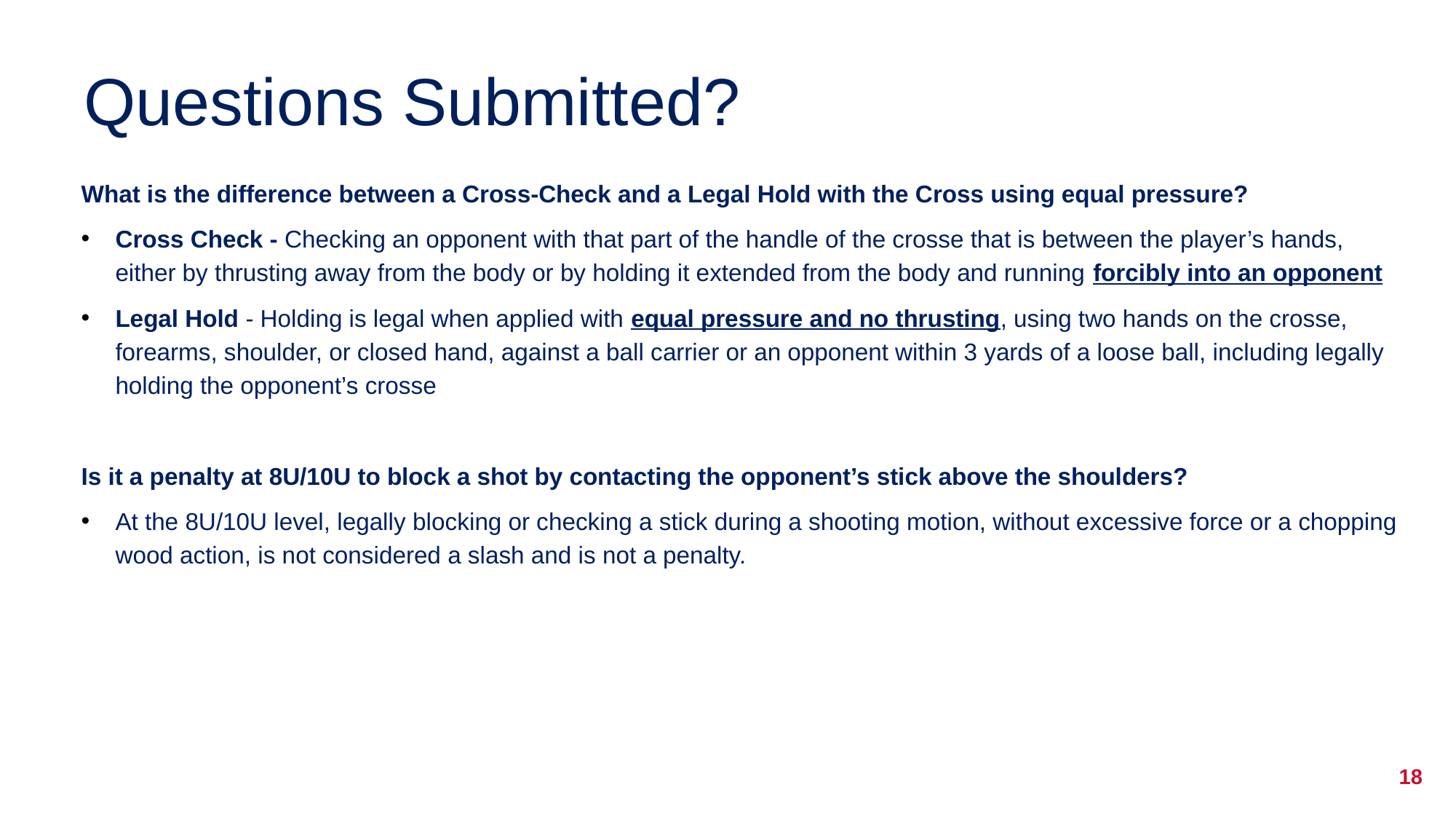

Questions Submitted?
What is the difference between a Cross-Check and a Legal Hold with the Cross using equal pressure?
Cross Check - Checking an opponent with that part of the handle of the crosse that is between the player’s hands, either by thrusting away from the body or by holding it extended from the body and running forcibly into an opponent
Legal Hold - Holding is legal when applied with equal pressure and no thrusting, using two hands on the crosse, forearms, shoulder, or closed hand, against a ball carrier or an opponent within 3 yards of a loose ball, including legally holding the opponent’s crosse

Is it a penalty at 8U/10U to block a shot by contacting the opponent’s stick above the shoulders?
At the 8U/10U level, legally blocking or checking a stick during a shooting motion, without excessive force or a chopping wood action, is not considered a slash and is not a penalty.
18